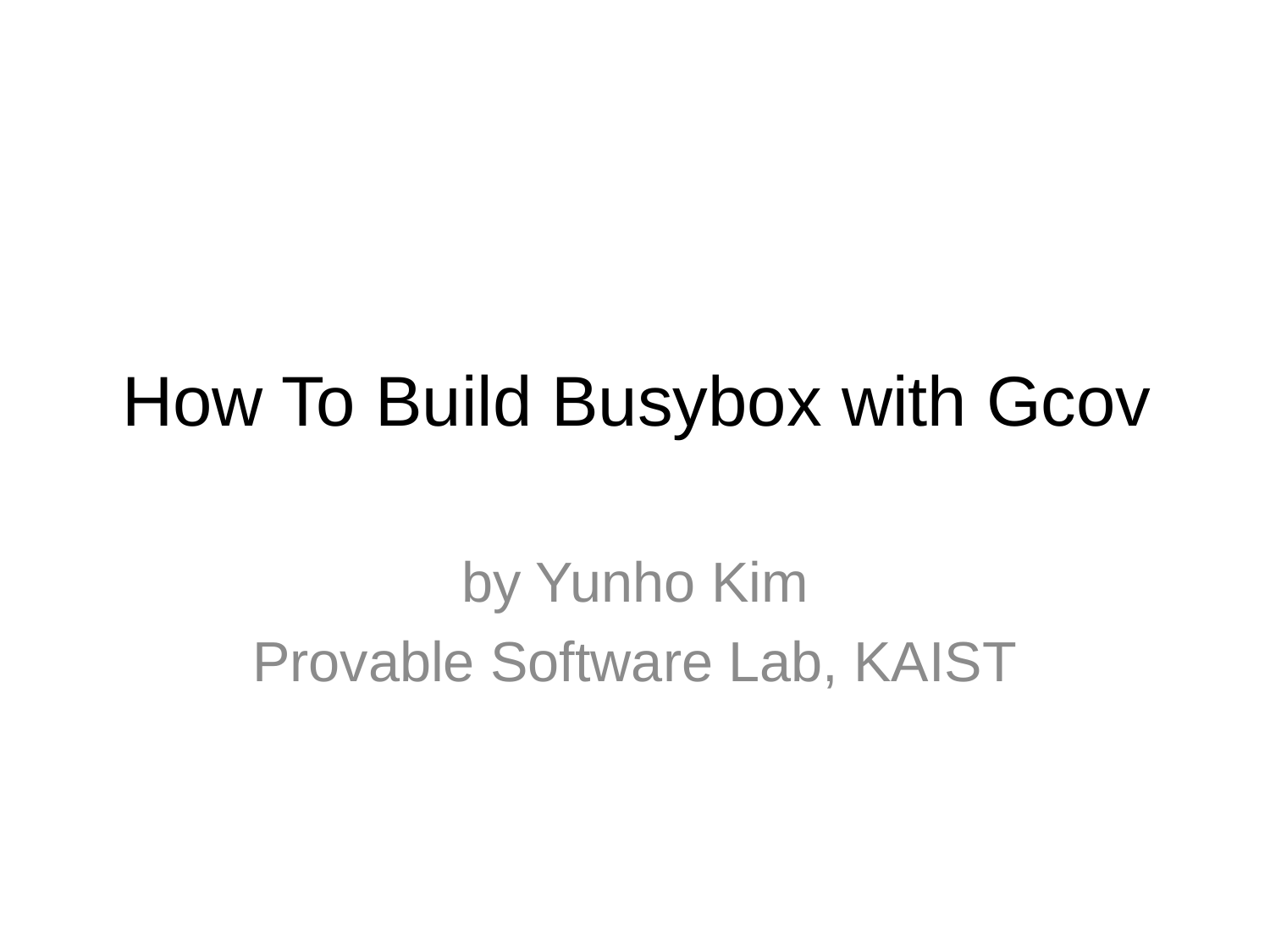

# How To Build Busybox with Gcov
by Yunho Kim
Provable Software Lab, KAIST